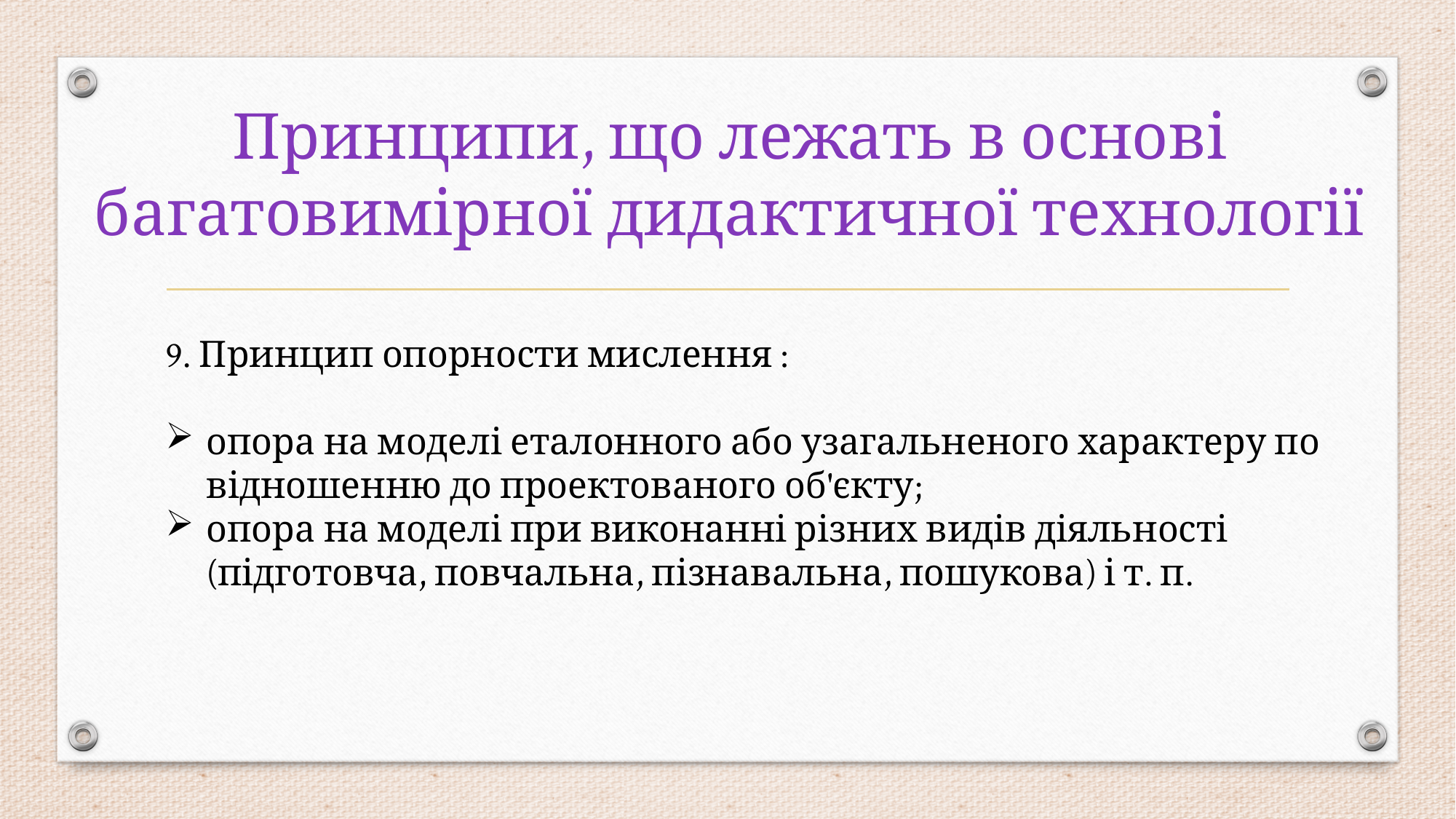

# Принципи, що лежать в основі багатовимірної дидактичної технології
9. Принцип опорности мислення :

опора на моделі еталонного або узагальненого характеру по відношенню до проектованого об'єкту;
опора на моделі при виконанні різних видів діяльності (підготовча, повчальна, пізнавальна, пошукова) і т. п.